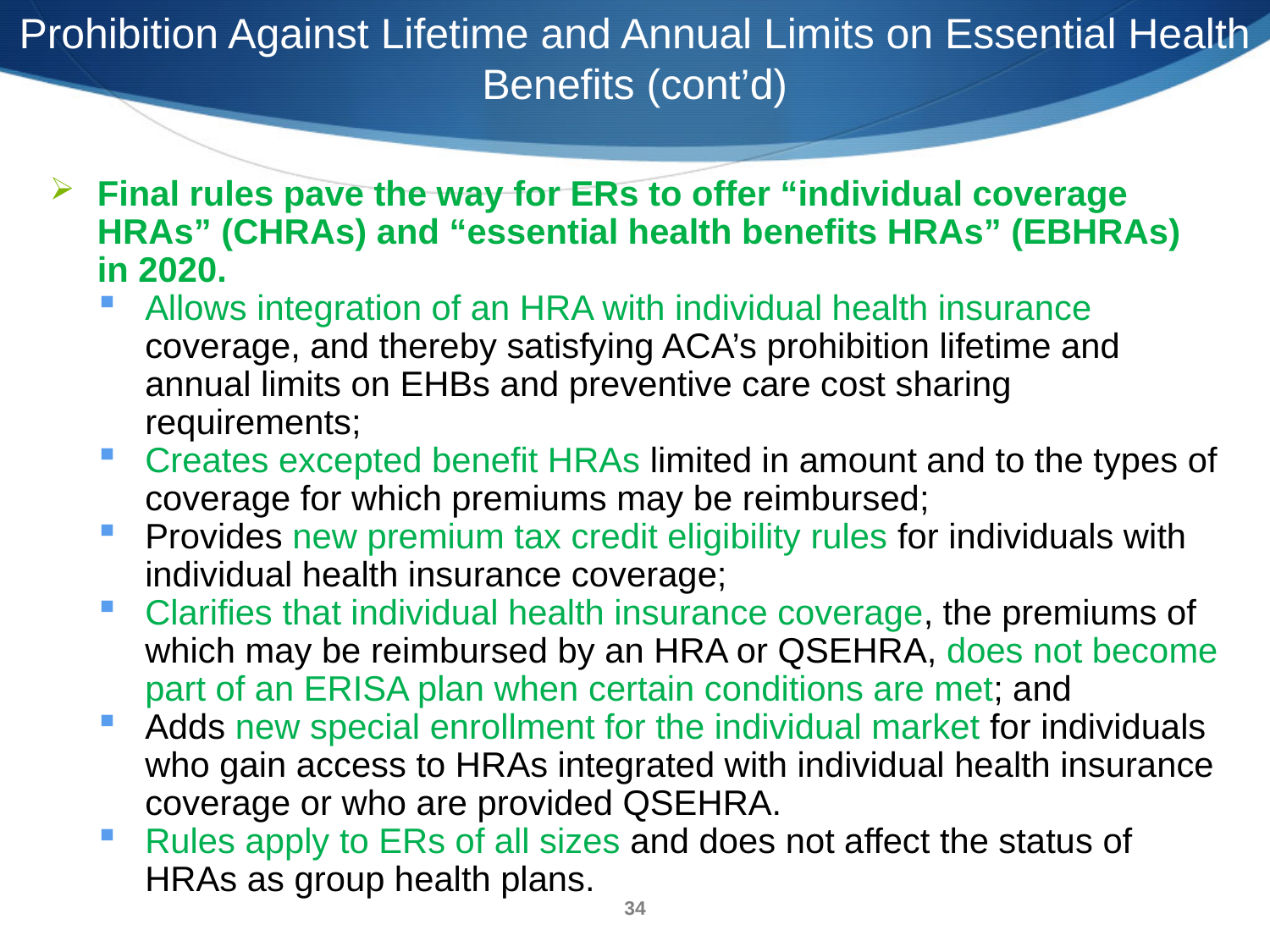

Prohibition Against Lifetime and Annual Limits on Essential Health Benefits (cont’d)
Final rules pave the way for ERs to offer “individual coverage HRAs” (CHRAs) and “essential health benefits HRAs” (EBHRAs) in 2020.
Allows integration of an HRA with individual health insurance coverage, and thereby satisfying ACA’s prohibition lifetime and annual limits on EHBs and preventive care cost sharing requirements;
Creates excepted benefit HRAs limited in amount and to the types of coverage for which premiums may be reimbursed;
Provides new premium tax credit eligibility rules for individuals with individual health insurance coverage;
Clarifies that individual health insurance coverage, the premiums of which may be reimbursed by an HRA or QSEHRA, does not become part of an ERISA plan when certain conditions are met; and
Adds new special enrollment for the individual market for individuals who gain access to HRAs integrated with individual health insurance coverage or who are provided QSEHRA.
Rules apply to ERs of all sizes and does not affect the status of HRAs as group health plans.

34